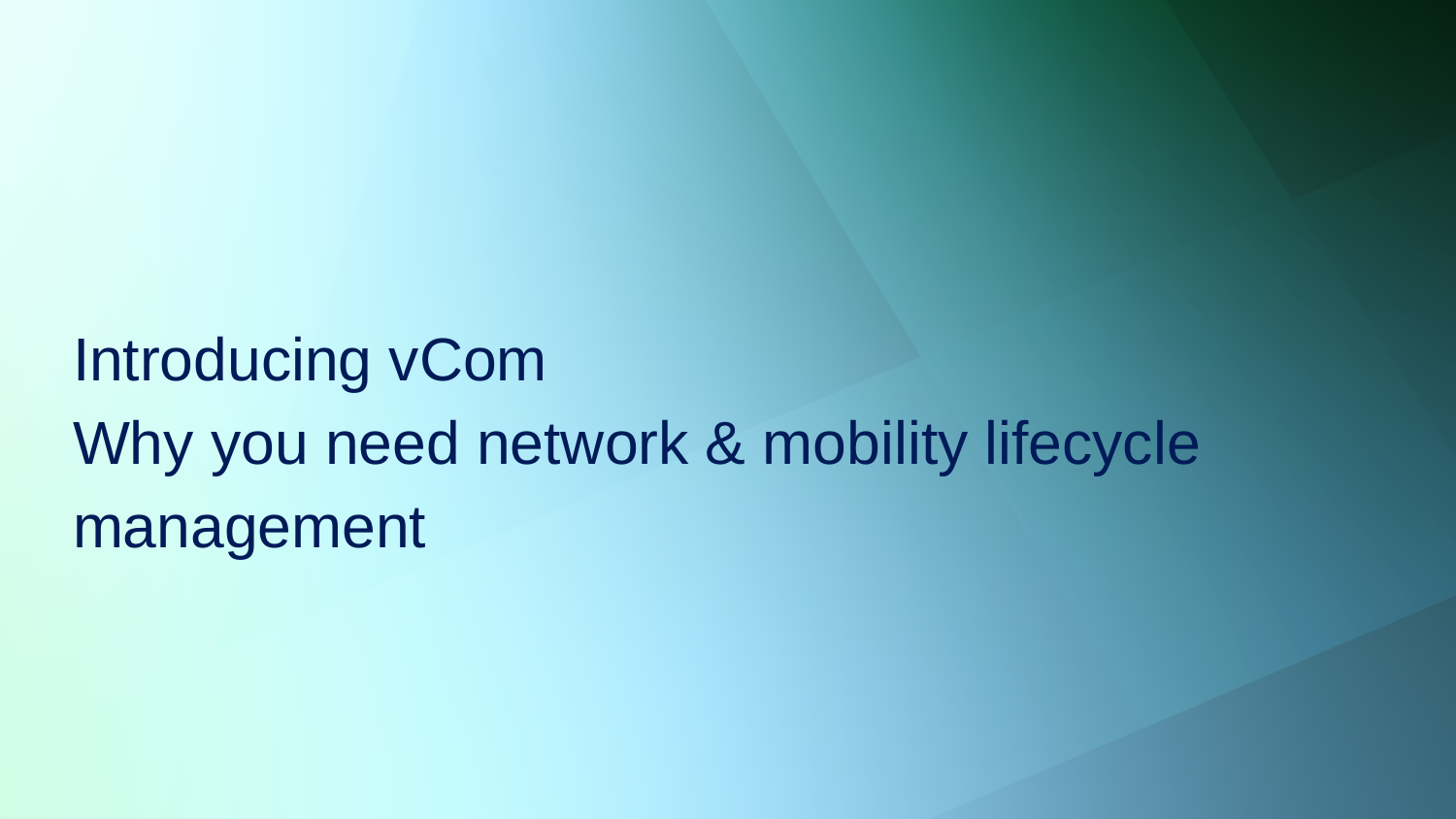

# Introducing vCom Why you need network & mobility lifecycle management